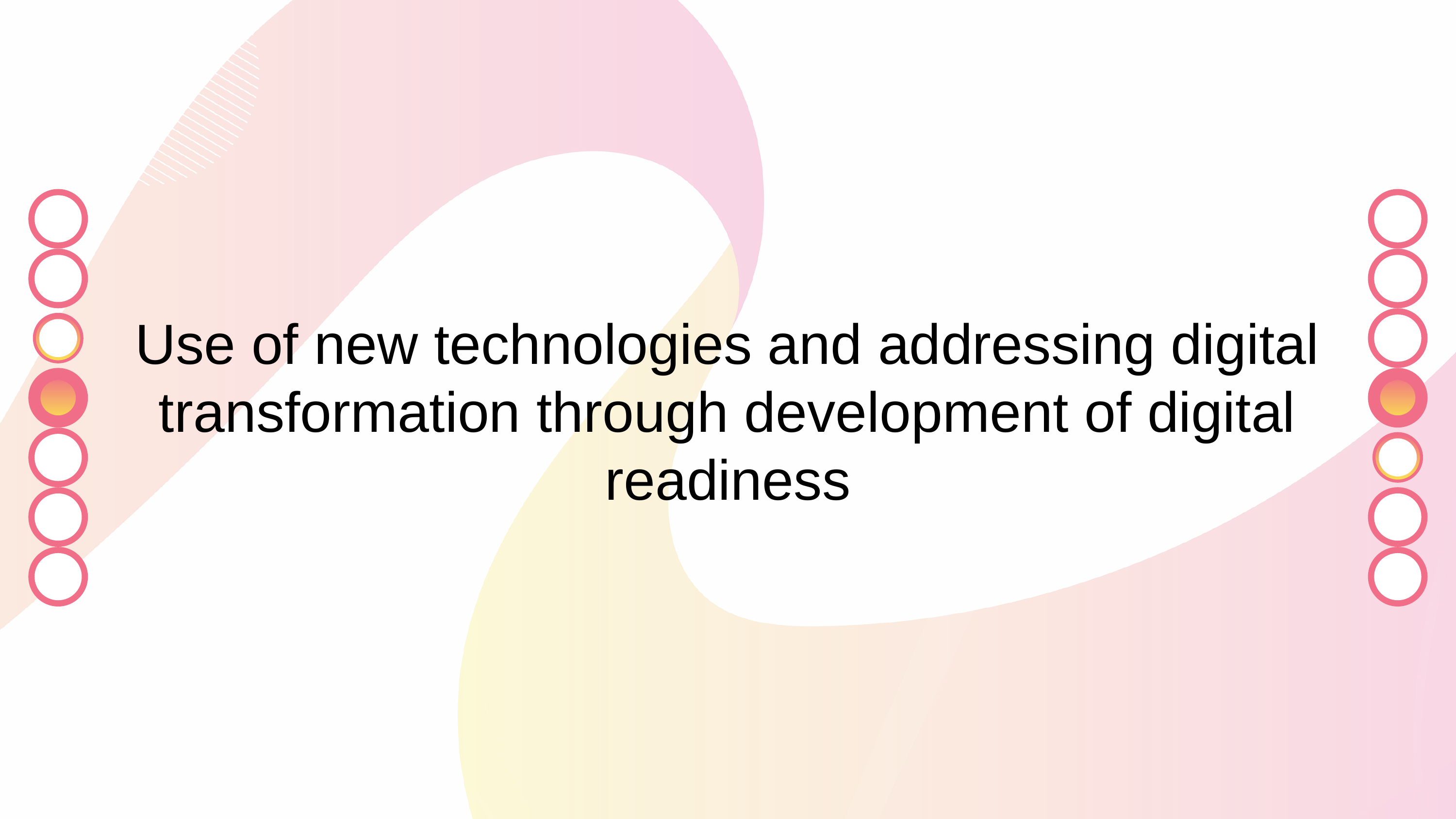

Use of new technologies and addressing digital transformation through development of digital readiness